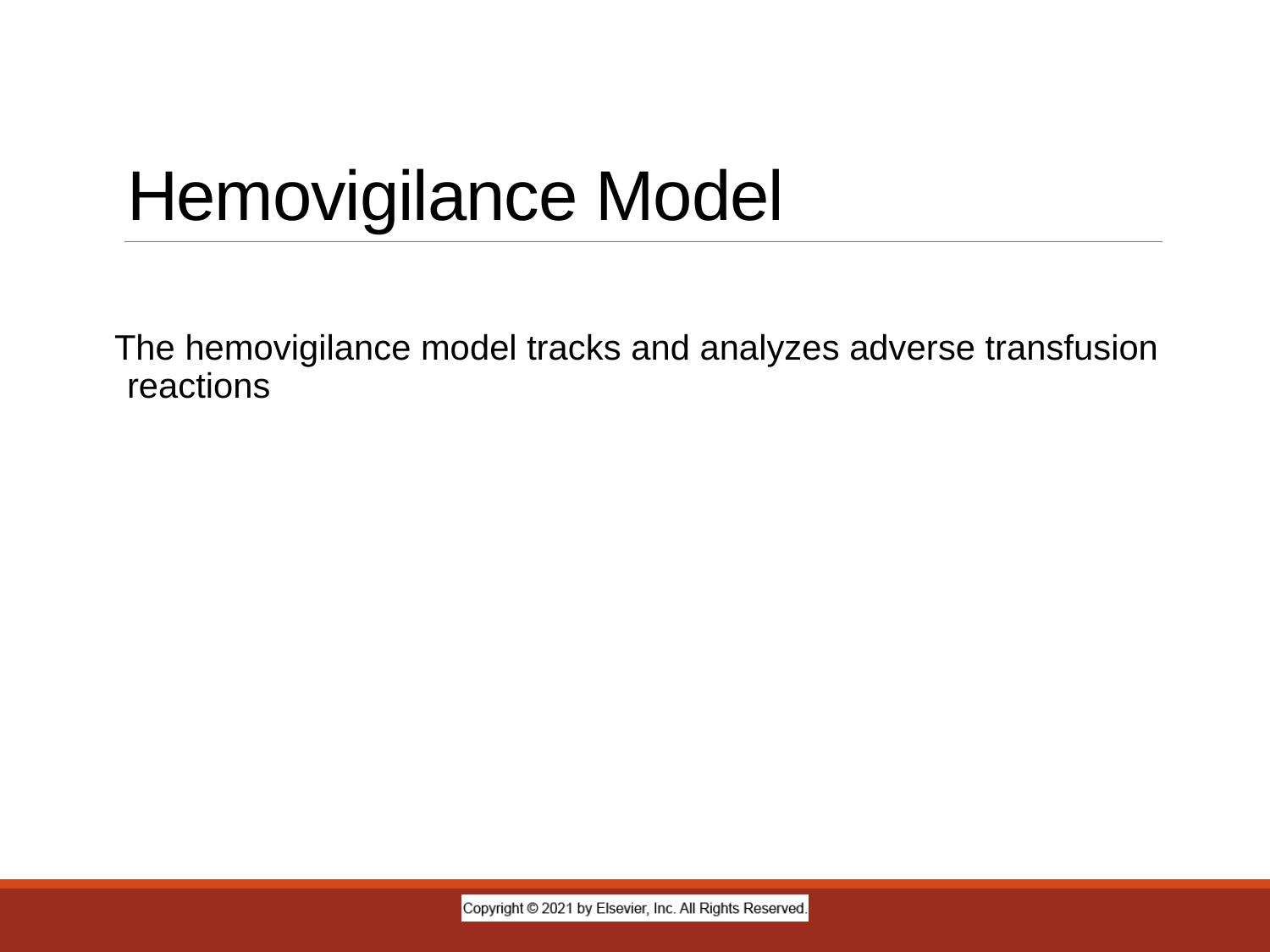

# Hemovigilance Model

The hemovigilance model tracks and analyzes adverse transfusion reactions